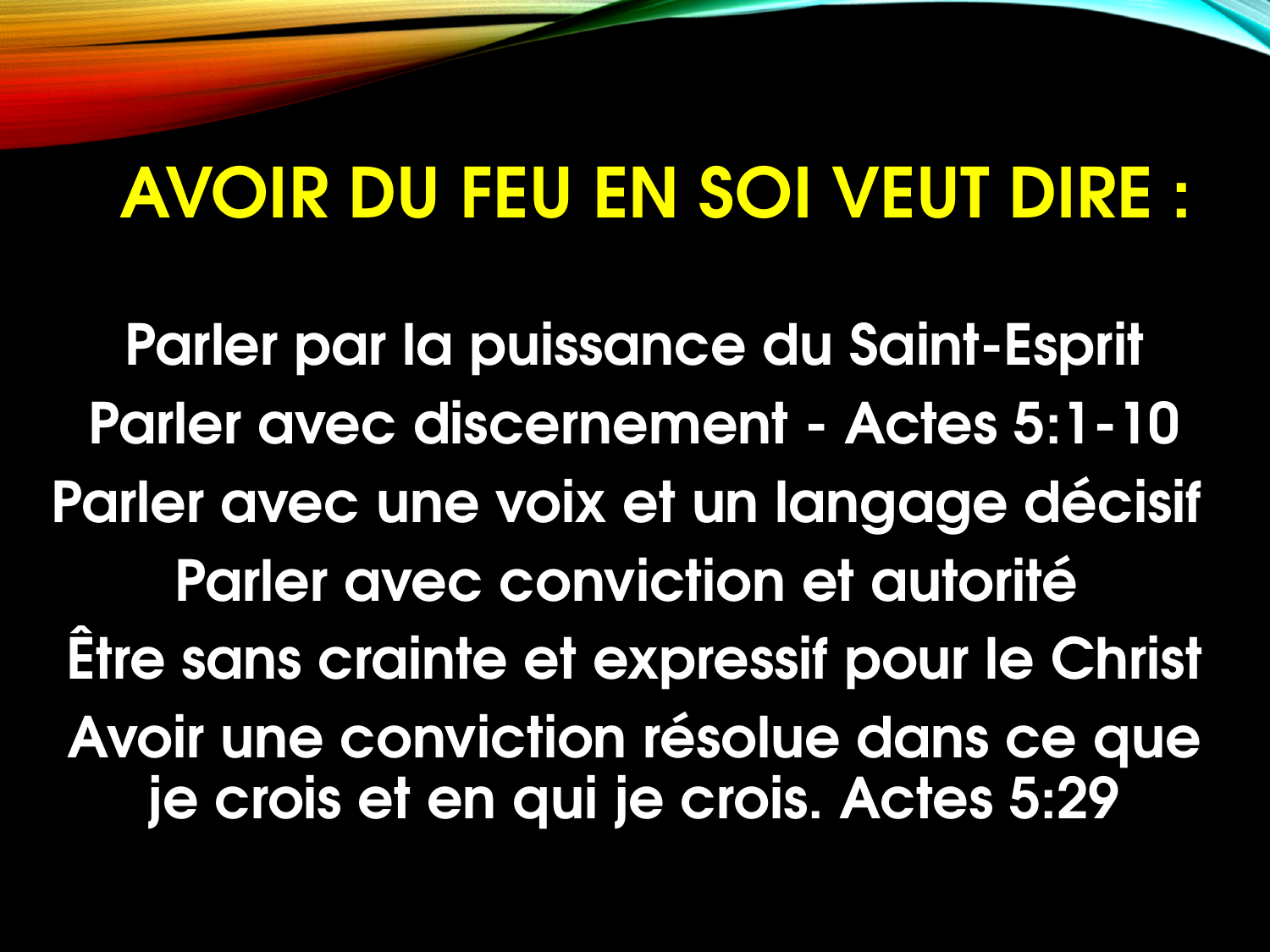

# Avoir du Feu en soi veut dire :
Parler par la puissance du Saint-Esprit
Parler avec discernement - Actes 5:1-10
Parler avec une voix et un langage décisif
Parler avec conviction et autorité
Être sans crainte et expressif pour le Christ
Avoir une conviction résolue dans ce que je crois et en qui je crois. Actes 5:29